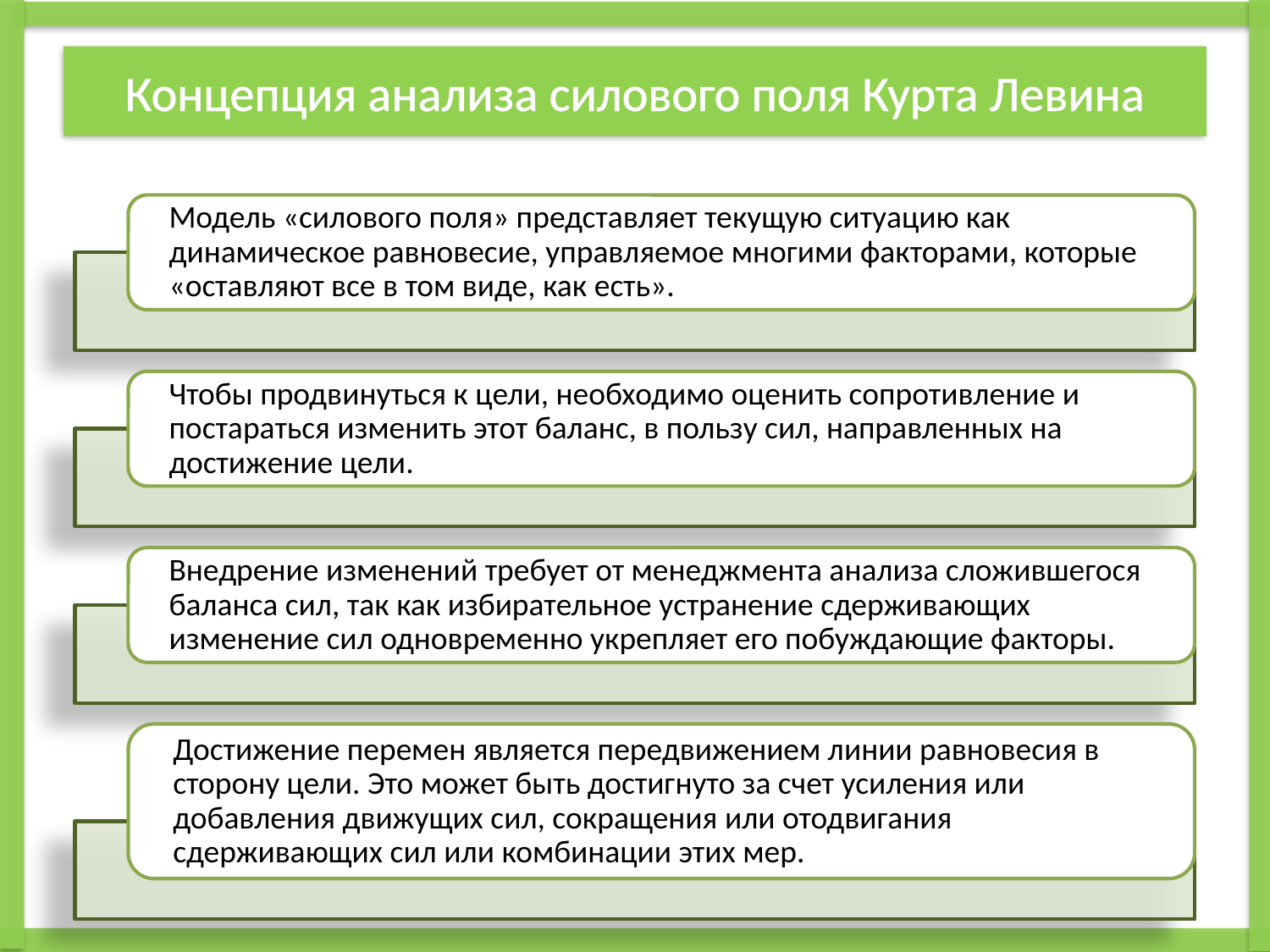

# Концепция анализа силового поля Курта Левина
Модель «силового поля» представляет текущую ситуацию как динамическое равновесие, управляемое многими факторами, которые «оставляют все в том виде, как есть».
Чтобы продвинуться к цели, необходимо оценить сопротивление и постараться изменить этот баланс, в пользу сил, направленных на достижение цели.
Внедрение изменений требует от менеджмента анализа сложившегося баланса сил, так как избирательное устранение сдерживающих изменение сил одновременно укрепляет его побуждающие факторы.
Достижение перемен является передвижением линии равновесия в сторону цели. Это может быть достигнуто за счет усиления или добавления движущих сил, сокращения или отодвигания сдерживающих сил или комбинации этих мер.